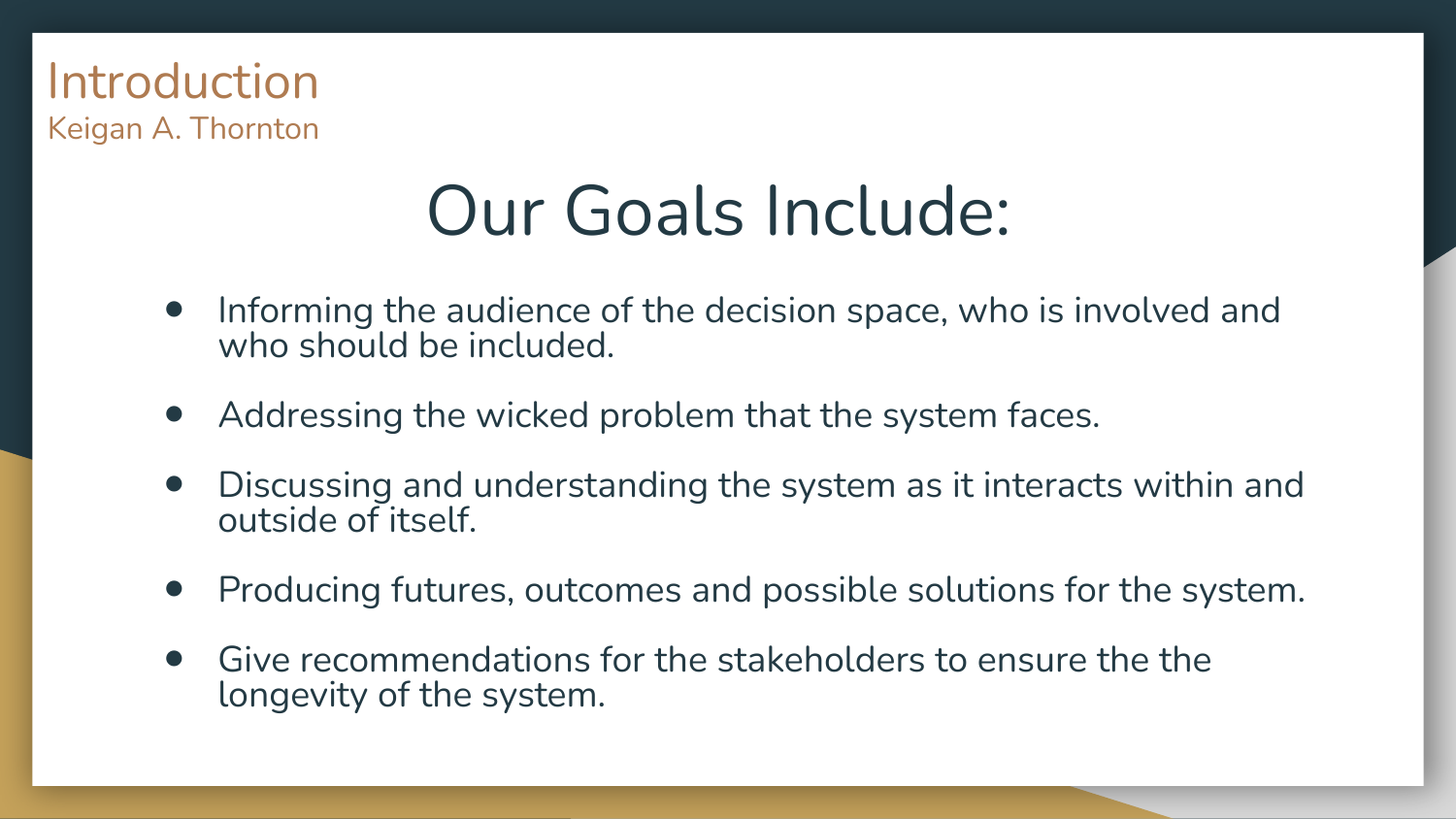

Introduction
Keigan A. Thornton
Our Goals Include:
Informing the audience of the decision space, who is involved and who should be included.

Addressing the wicked problem that the system faces.

Discussing and understanding the system as it interacts within and outside of itself.

Producing futures, outcomes and possible solutions for the system.

Give recommendations for the stakeholders to ensure the the longevity of the system.